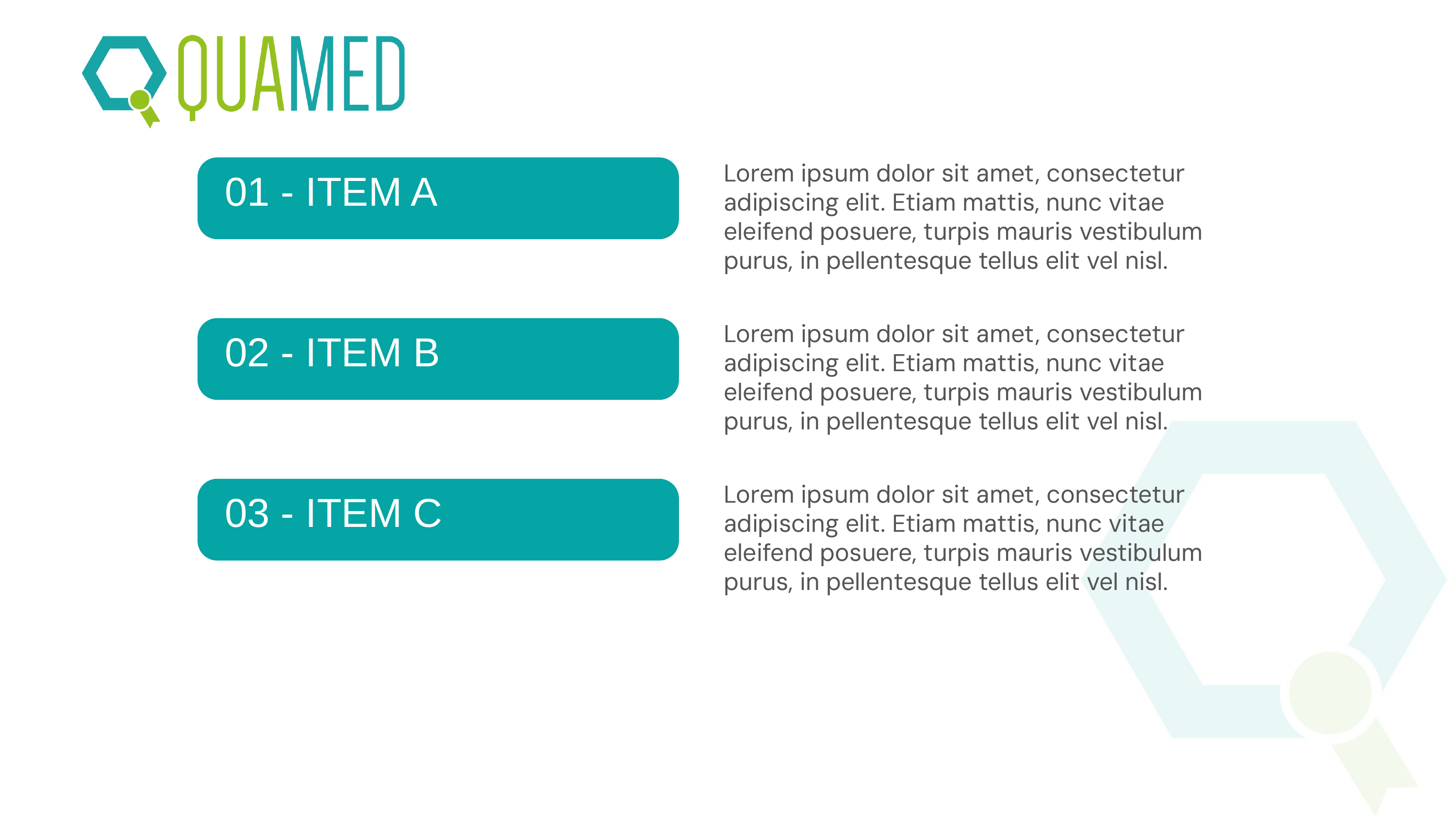

Lorem ipsum dolor sit amet, consectetur adipiscing elit. Etiam mattis, nunc vitae eleifend posuere, turpis mauris vestibulum purus, in pellentesque tellus elit vel nisl.
01 - ITEM A

Lorem ipsum dolor sit amet, consectetur adipiscing elit. Etiam mattis, nunc vitae eleifend posuere, turpis mauris vestibulum purus, in pellentesque tellus elit vel nisl.
02 - ITEM B

Lorem ipsum dolor sit amet, consectetur adipiscing elit. Etiam mattis, nunc vitae eleifend posuere, turpis mauris vestibulum purus, in pellentesque tellus elit vel nisl.
03 - ITEM C